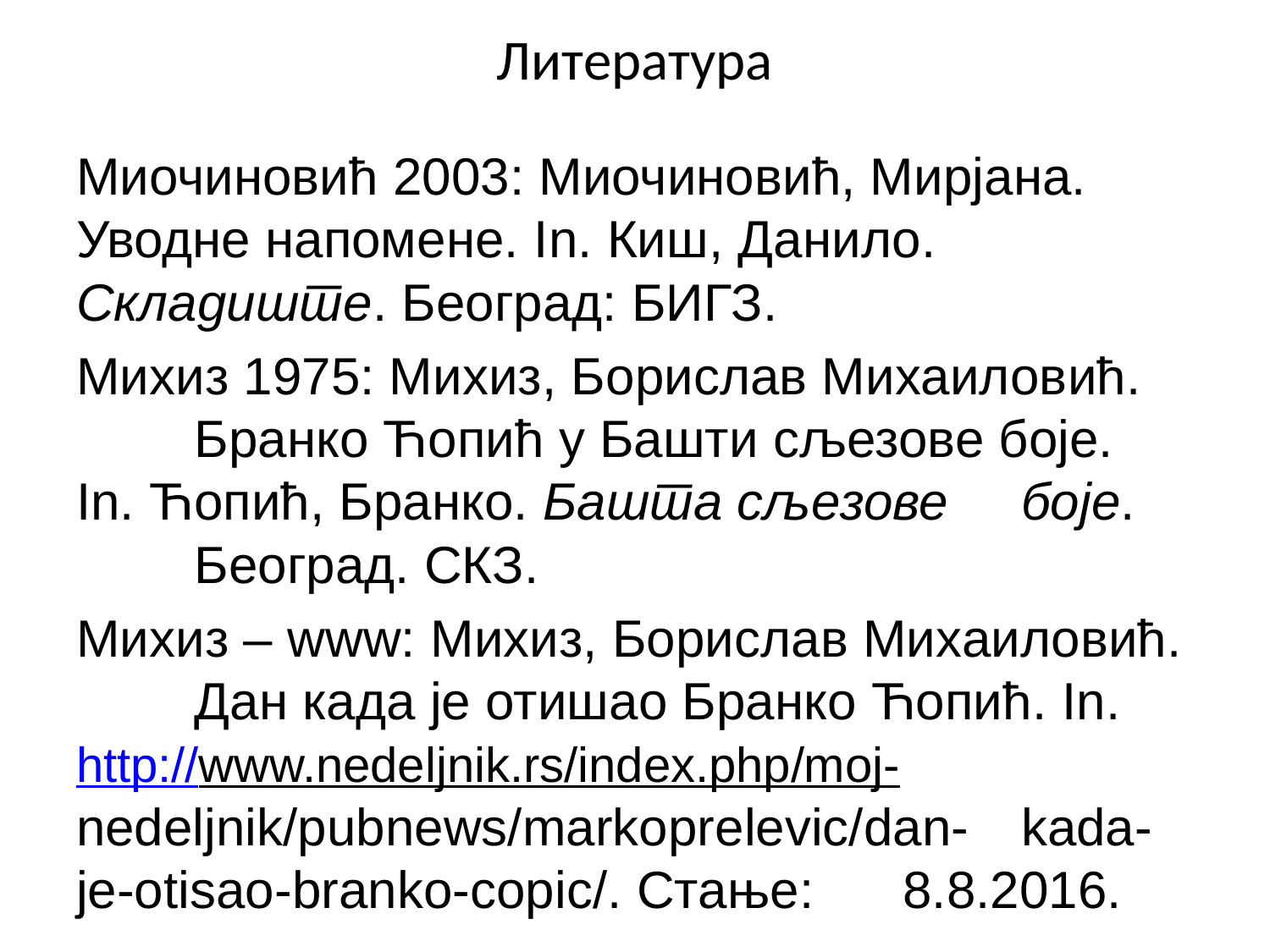

# Литература
Миочиновић 2003: Миочиновић, Мирјана. 	Уводне напомене. In. Киш, Данило. 	Складиште. Београд: БИГЗ.
Михиз 1975: Михиз, Борислав Михаиловић. 	Бранко Ћопић у Башти сљезове боје. 	In. Ћопић, Бранко. Башта сљезове 	боје. 	Београд. СКЗ.
Михиз – www: Михиз, Борислав Михаиловић. 	Дан када је отишао Бранко Ћопић. In. 	http://www.nedeljnik.rs/index.php/moj-	nedeljnik/pubnews/markoprelevic/dan-	kada-je-otisao-branko-copic/. Стање: 	8.8.2016.